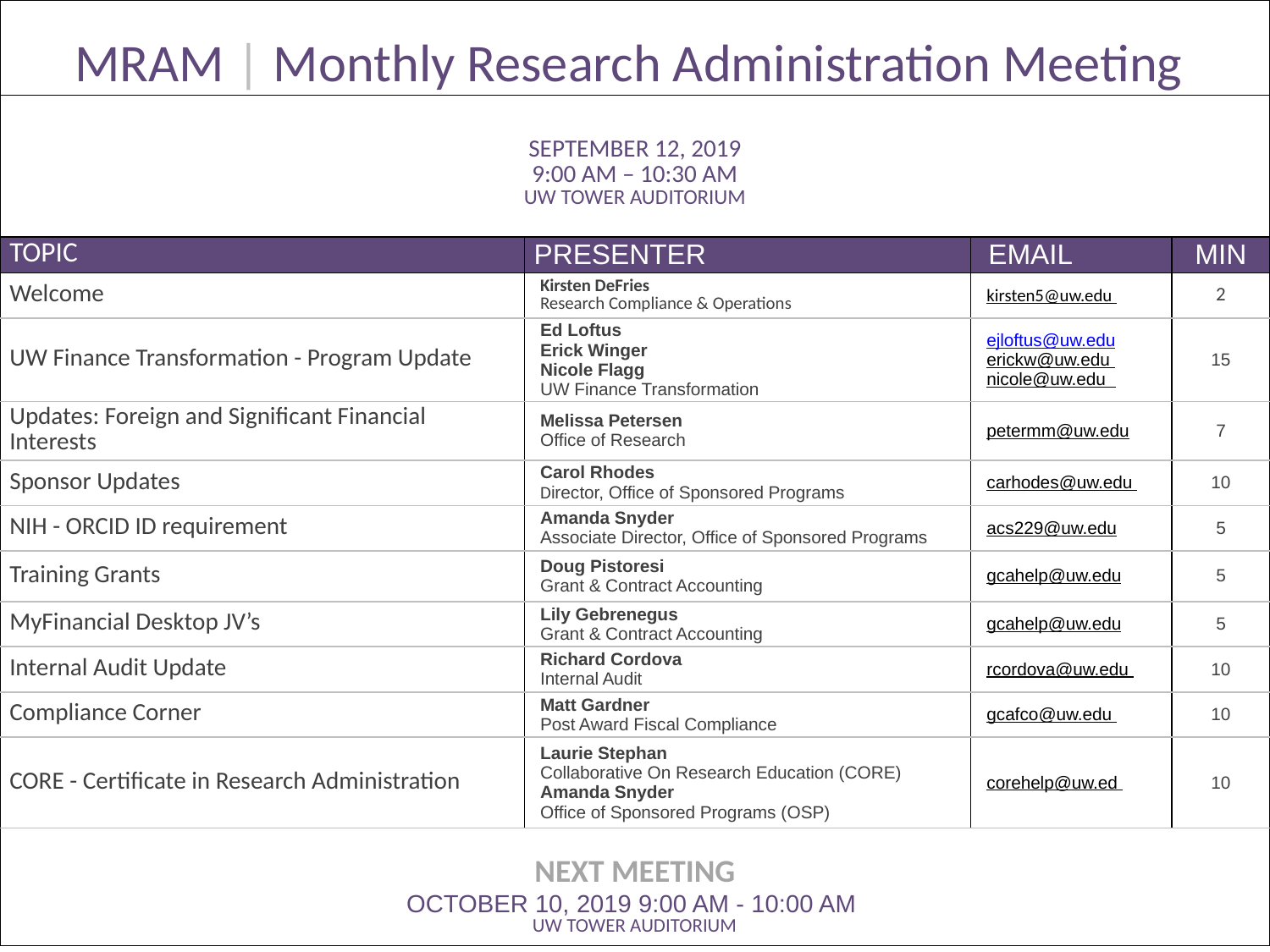

| MRAM | Monthly Research Administration Meeting |  |  |  |
| --- | --- | --- | --- |
| SEPTEMBER 12, 2019 9:00 AM – 10:30 AM UW TOWER AUDITORIUM |  |  |  |
| TOPIC | PRESENTER | EMAIL | MIN |
| Welcome | Kirsten DeFries Research Compliance & Operations | kirsten5@uw.edu | 2 |
| UW Finance Transformation - Program Update | Ed Loftus Erick Winger Nicole Flagg UW Finance Transformation | ejloftus@uw.edu erickw@uw.edu nicole@uw.edu | 15 |
| Updates: Foreign and Significant Financial Interests | Melissa Petersen Office of Research | petermm@uw.edu | 7 |
| Sponsor Updates | Carol Rhodes Director, Office of Sponsored Programs | carhodes@uw.edu | 10 |
| NIH - ORCID ID requirement | Amanda Snyder Associate Director, Office of Sponsored Programs | acs229@uw.edu | 5 |
| Training Grants | Doug Pistoresi Grant & Contract Accounting | gcahelp@uw.edu | 5 |
| MyFinancial Desktop JV’s | Lily Gebrenegus Grant & Contract Accounting | gcahelp@uw.edu | 5 |
| Internal Audit Update | Richard Cordova Internal Audit | rcordova@uw.edu | 10 |
| Compliance Corner | Matt Gardner Post Award Fiscal Compliance | gcafco@uw.edu | 10 |
| CORE - Certificate in Research Administration | Laurie Stephan Collaborative On Research Education (CORE) Amanda Snyder Office of Sponsored Programs (OSP) | corehelp@uw.ed | 10 |
| NEXT MEETING OCTOBER 10, 2019 9:00 AM - 10:00 AM UW TOWER AUDITORIUM |  |  |  |